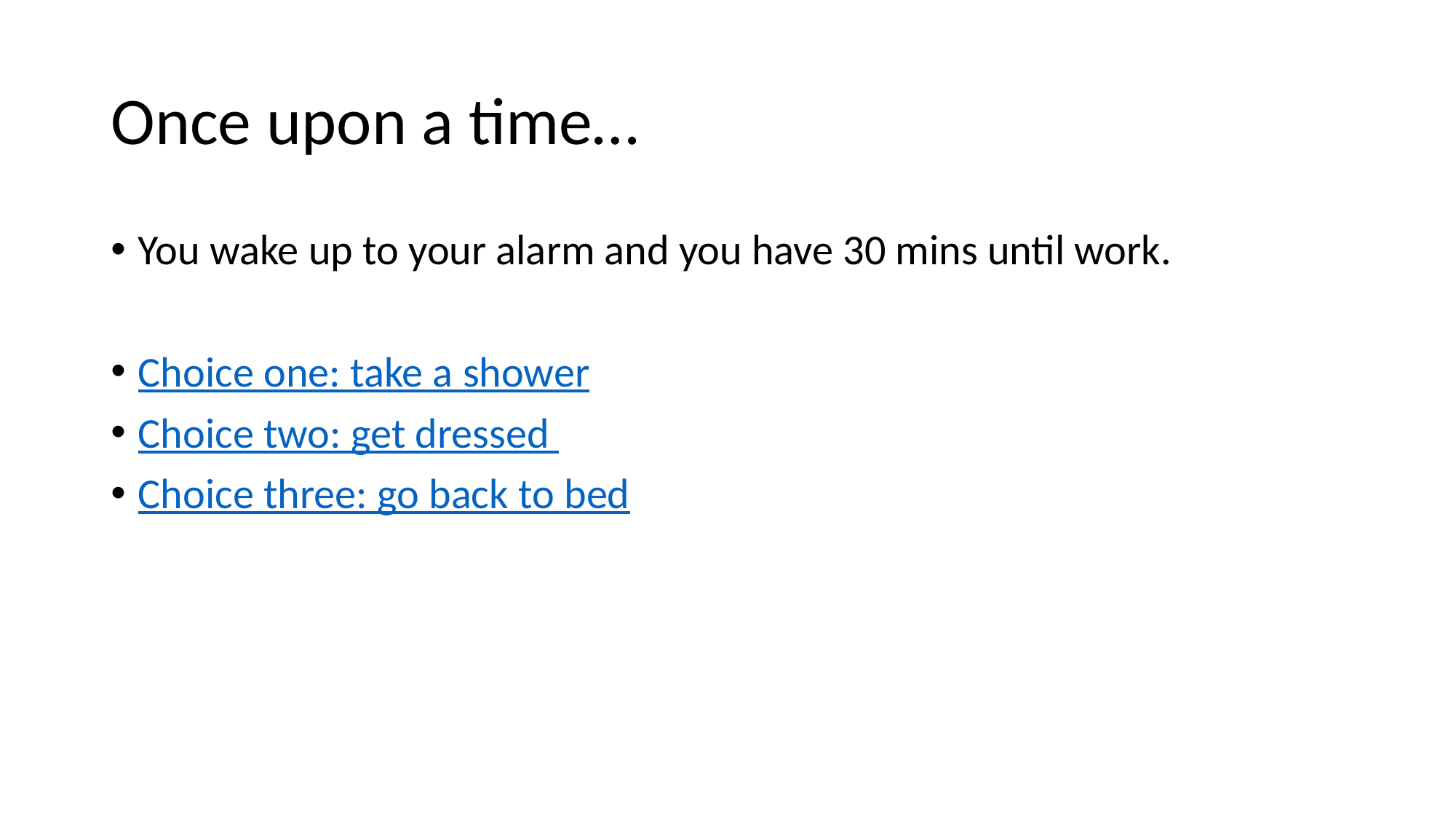

# Once upon a time…
You wake up to your alarm and you have 30 mins until work.

Choice one: take a shower
Choice two: get dressed
Choice three: go back to bed